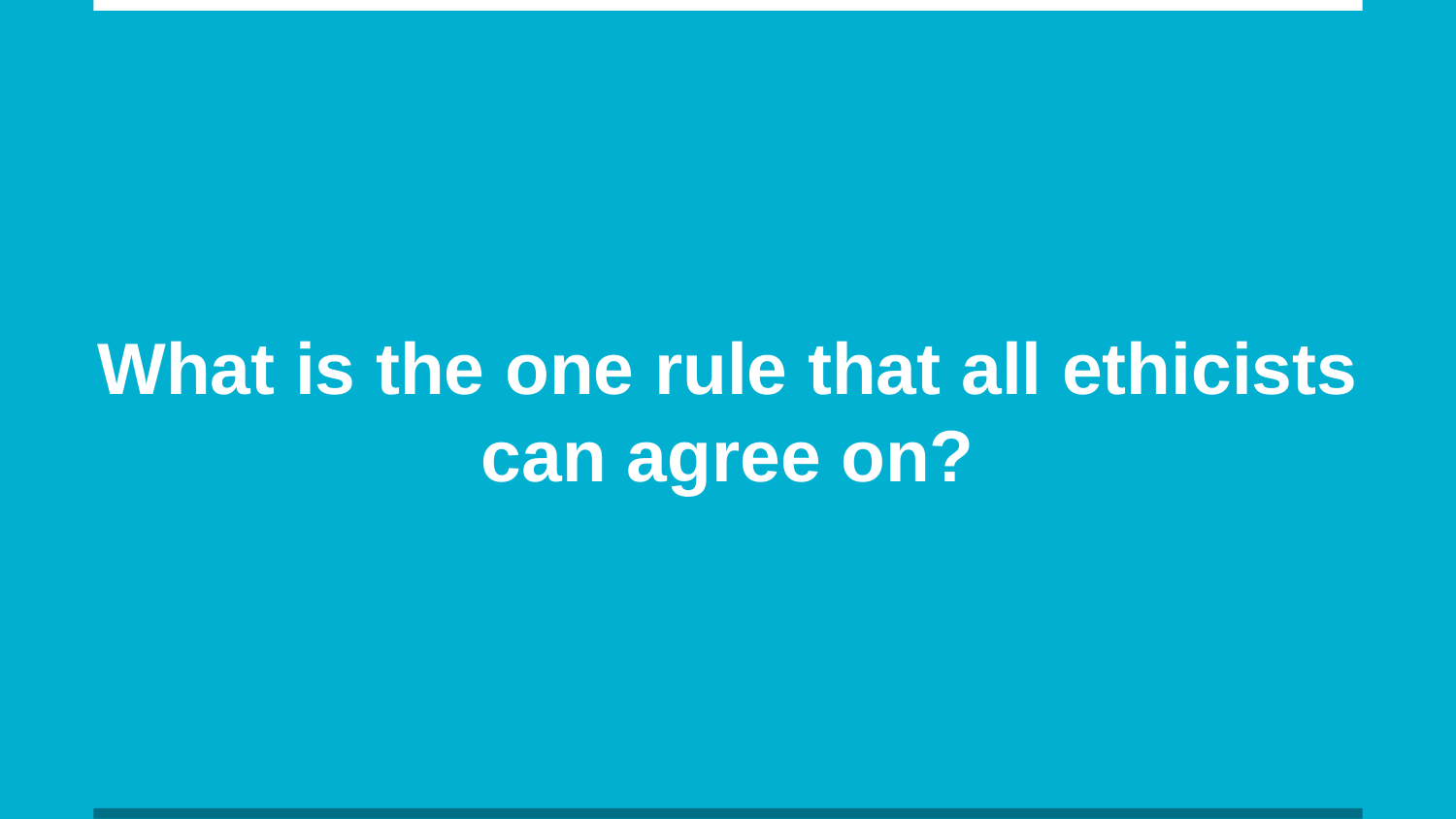

# What is the one rule that all ethicists can agree on?